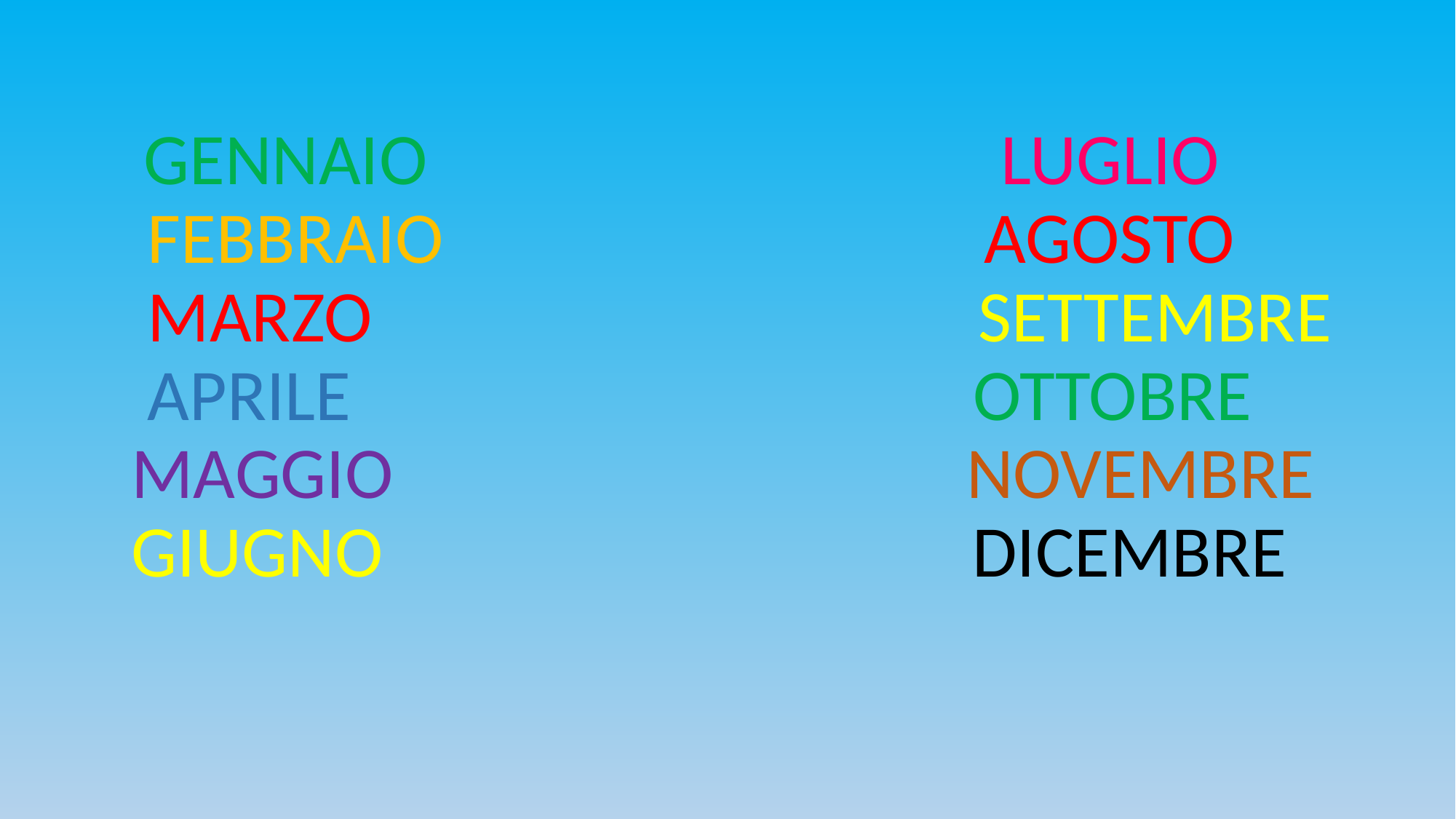

# GENNAIO                                   LUGLIO FEBBRAIO                                 AGOSTO MARZO                                     SETTEMBRE APRILE                                      OTTOBRE MAGGIO                                   NOVEMBRE GIUGNO                                    DICEMBRE